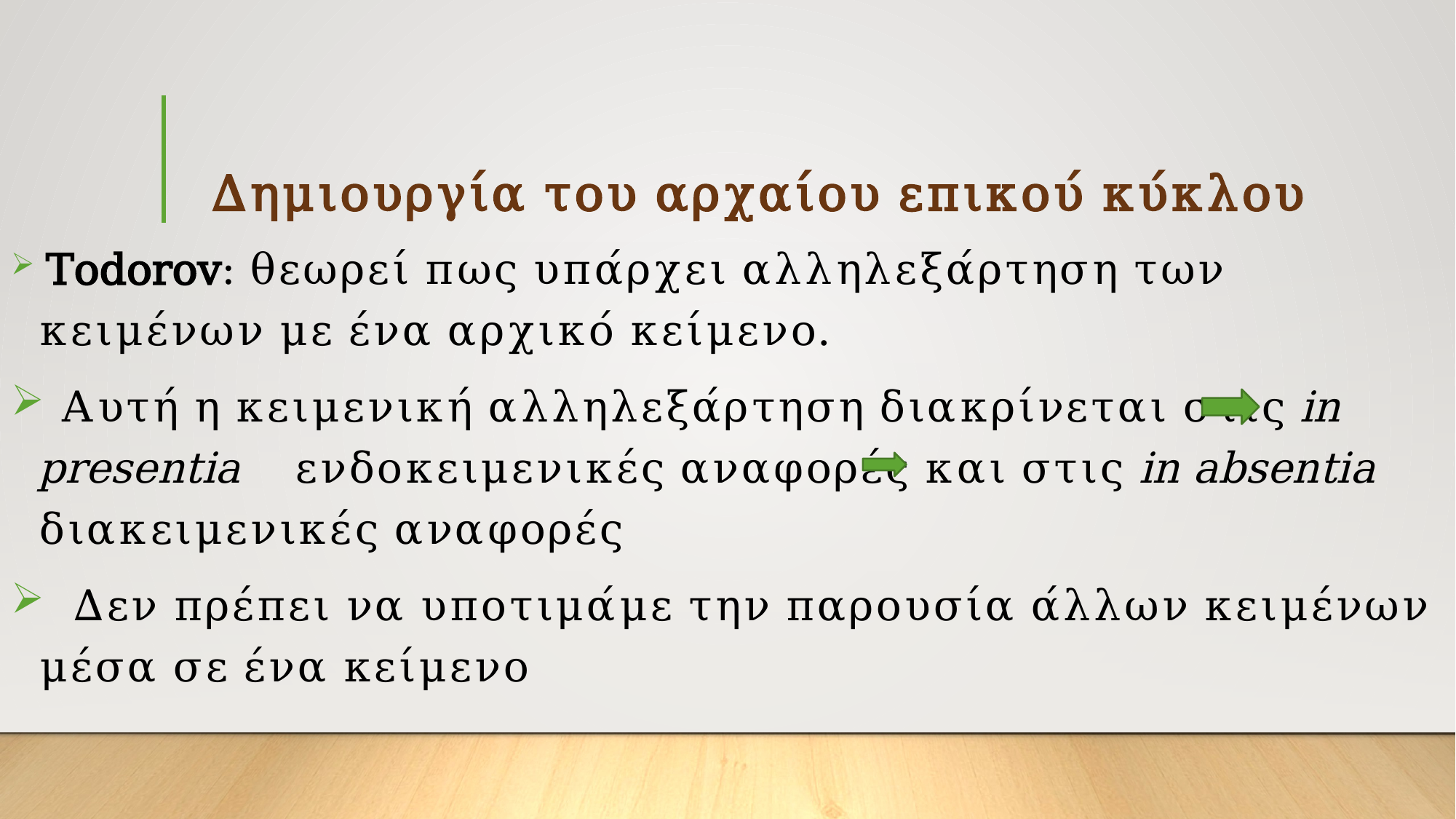

# Δημιουργία του αρχαίου επικού κύκλου
 Todorov: θεωρεί πως υπάρχει αλληλεξάρτηση των κειμένων με ένα αρχικό κείμενο.
 Αυτή η κειμενική αλληλεξάρτηση διακρίνεται στις in presentia    ενδοκειμενικές αναφορές και στις in absentia     διακειμενικές αναφορές
  Δεν πρέπει να υποτιμάμε την παρουσία άλλων κειμένων μέσα σε ένα κείμενο